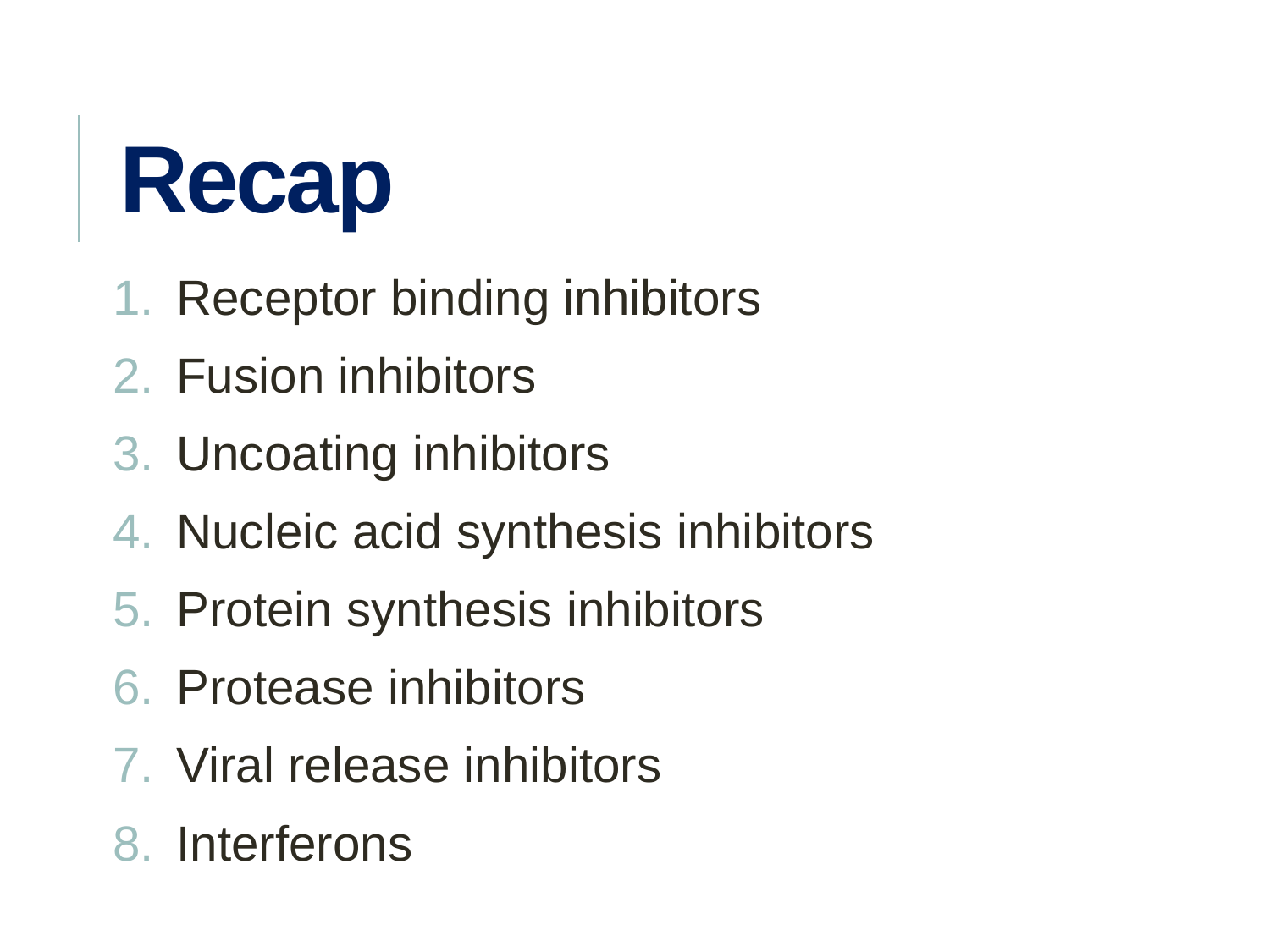

# Recap
Receptor binding inhibitors
Fusion inhibitors
Uncoating inhibitors
Nucleic acid synthesis inhibitors
Protein synthesis inhibitors
Protease inhibitors
Viral release inhibitors
Interferons